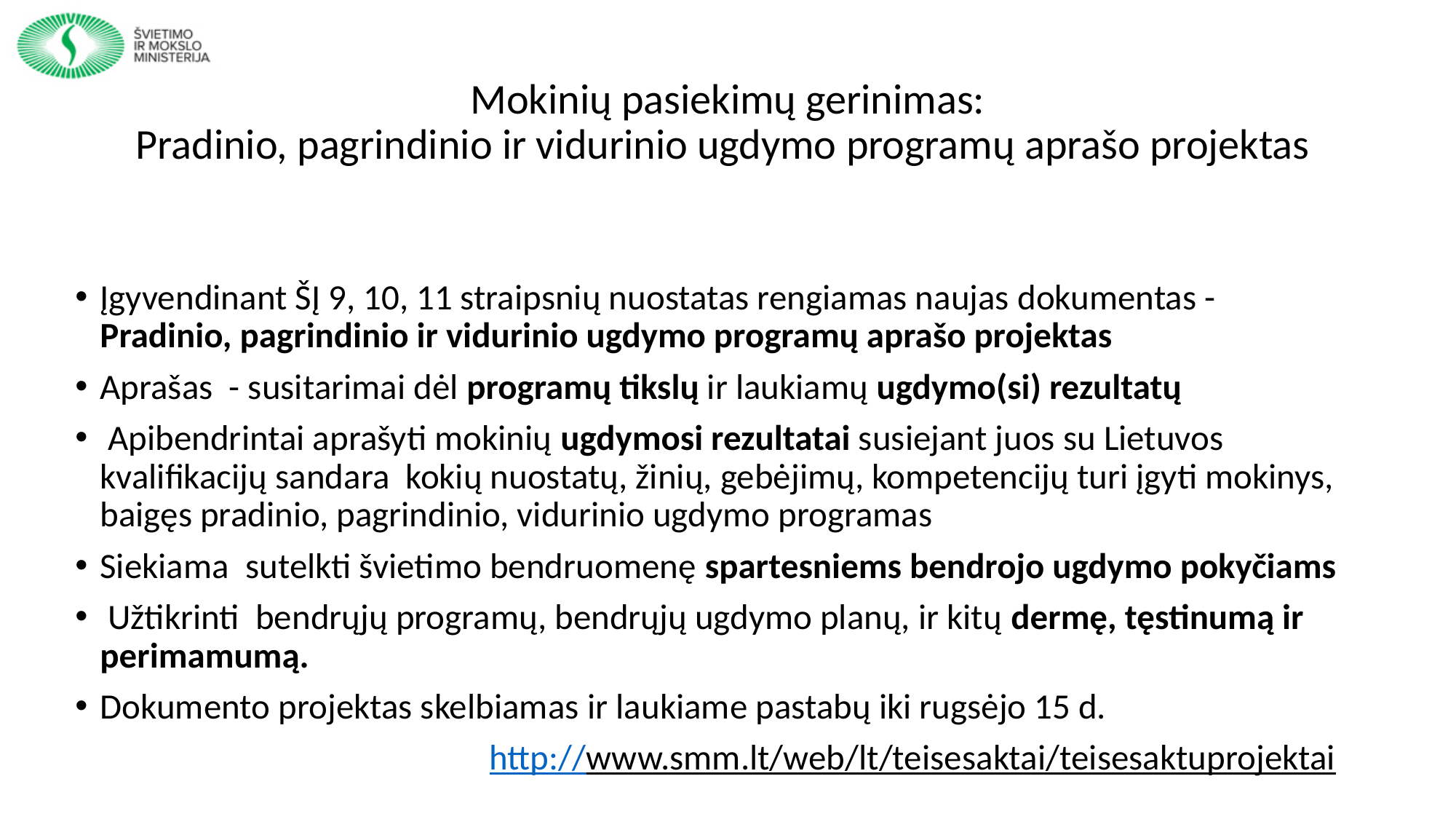

# Mokinių pasiekimų gerinimas: Pradinio, pagrindinio ir vidurinio ugdymo programų aprašo projektas

Įgyvendinant ŠĮ 9, 10, 11 straipsnių nuostatas rengiamas naujas dokumentas -Pradinio, pagrindinio ir vidurinio ugdymo programų aprašo projektas
Aprašas  - susitarimai dėl programų tikslų ir laukiamų ugdymo(si) rezultatų
 Apibendrintai aprašyti mokinių ugdymosi rezultatai susiejant juos su Lietuvos kvalifikacijų sandara  kokių nuostatų, žinių, gebėjimų, kompetencijų turi įgyti mokinys, baigęs pradinio, pagrindinio, vidurinio ugdymo programas
Siekiama  sutelkti švietimo bendruomenę spartesniems bendrojo ugdymo pokyčiams
 Užtikrinti  bendrųjų programų, bendrųjų ugdymo planų, ir kitų dermę, tęstinumą ir  perimamumą.
Dokumento projektas skelbiamas ir laukiame pastabų iki rugsėjo 15 d.
http://www.smm.lt/web/lt/teisesaktai/teisesaktuprojektai